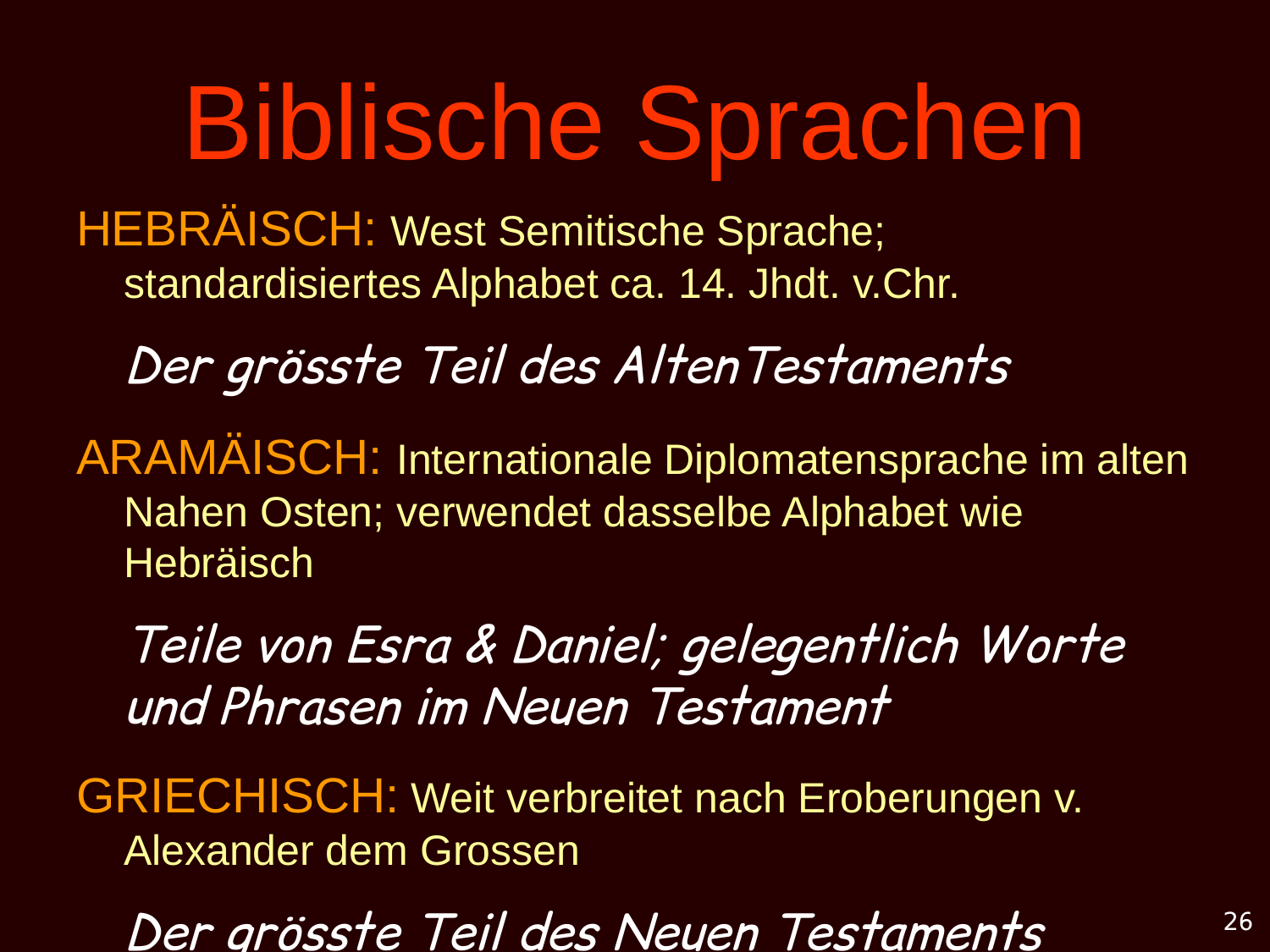

# Biblische Sprachen
HEBRÄISCH: West Semitische Sprache; standardisiertes Alphabet ca. 14. Jhdt. v.Chr.
	Der grösste Teil des AltenTestaments

ARAMÄISCH: Internationale Diplomatensprache im alten Nahen Osten; verwendet dasselbe Alphabet wie Hebräisch
	Teile von Esra & Daniel; gelegentlich Worte und Phrasen im Neuen Testament

GRIECHISCH: Weit verbreitet nach Eroberungen v. Alexander dem Grossen
	Der grösste Teil des Neuen Testaments
26